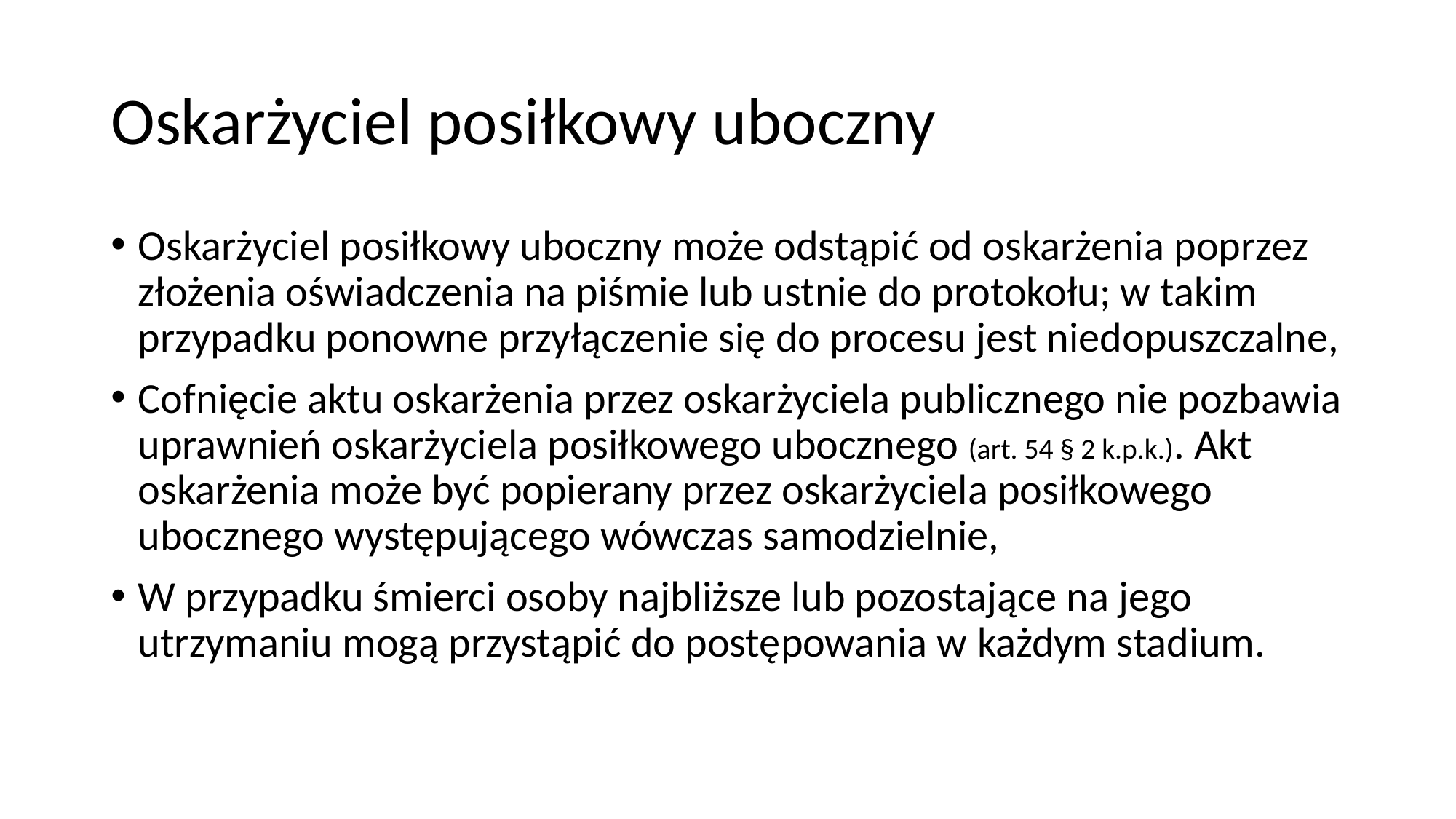

# Oskarżyciel posiłkowy uboczny
Oskarżyciel posiłkowy uboczny może odstąpić od oskarżenia poprzez złożenia oświadczenia na piśmie lub ustnie do protokołu; w takim przypadku ponowne przyłączenie się do procesu jest niedopuszczalne,
Cofnięcie aktu oskarżenia przez oskarżyciela publicznego nie pozbawia uprawnień oskarżyciela posiłkowego ubocznego (art. 54 § 2 k.p.k.). Akt oskarżenia może być popierany przez oskarżyciela posiłkowego ubocznego występującego wówczas samodzielnie,
W przypadku śmierci osoby najbliższe lub pozostające na jego utrzymaniu mogą przystąpić do postępowania w każdym stadium.